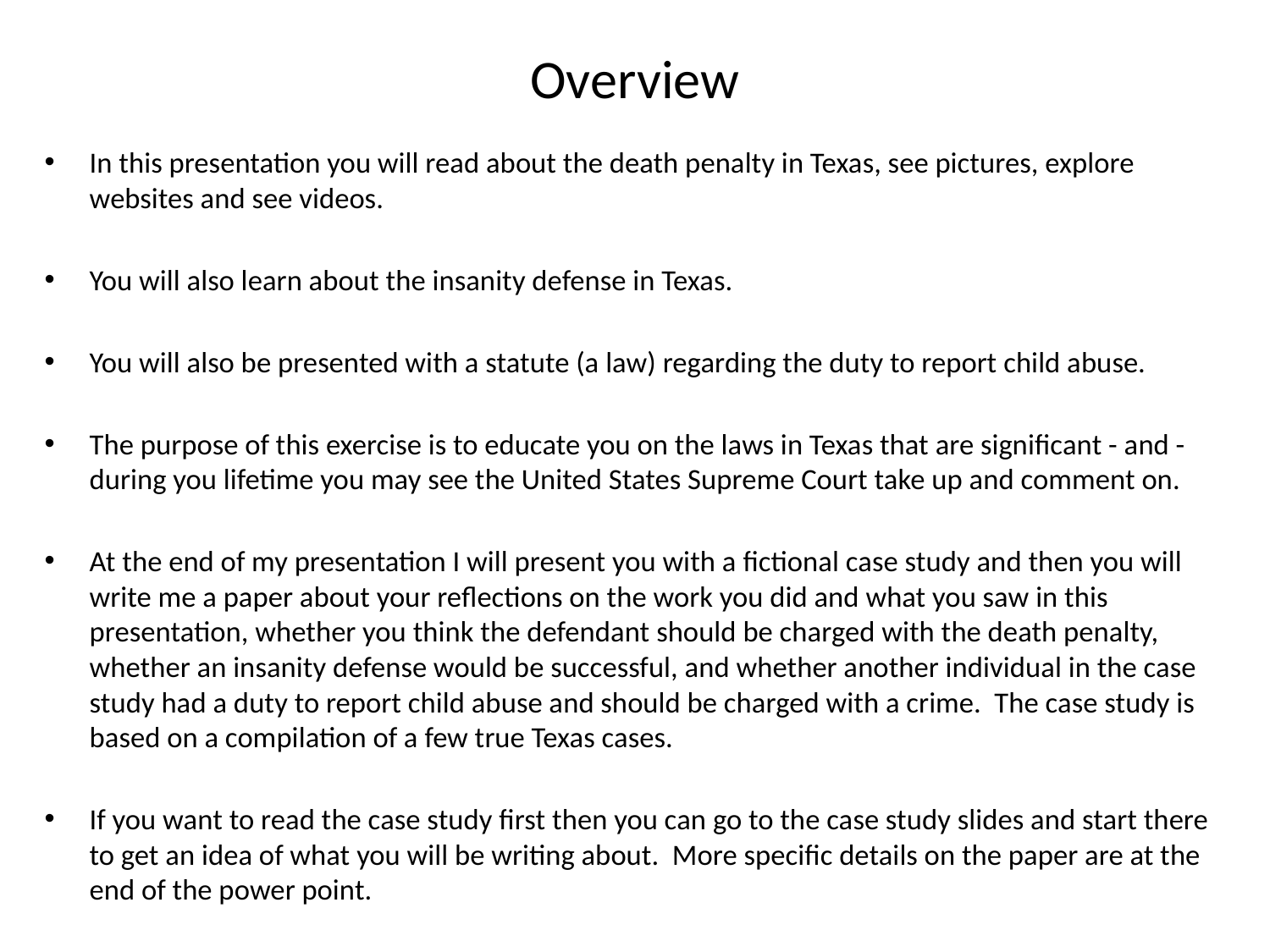

# Overview
In this presentation you will read about the death penalty in Texas, see pictures, explore websites and see videos.

You will also learn about the insanity defense in Texas.

You will also be presented with a statute (a law) regarding the duty to report child abuse.

The purpose of this exercise is to educate you on the laws in Texas that are significant - and - during you lifetime you may see the United States Supreme Court take up and comment on.

At the end of my presentation I will present you with a fictional case study and then you will write me a paper about your reflections on the work you did and what you saw in this presentation, whether you think the defendant should be charged with the death penalty, whether an insanity defense would be successful, and whether another individual in the case study had a duty to report child abuse and should be charged with a crime.  The case study is based on a compilation of a few true Texas cases.

If you want to read the case study first then you can go to the case study slides and start there to get an idea of what you will be writing about.  More specific details on the paper are at the end of the power point.